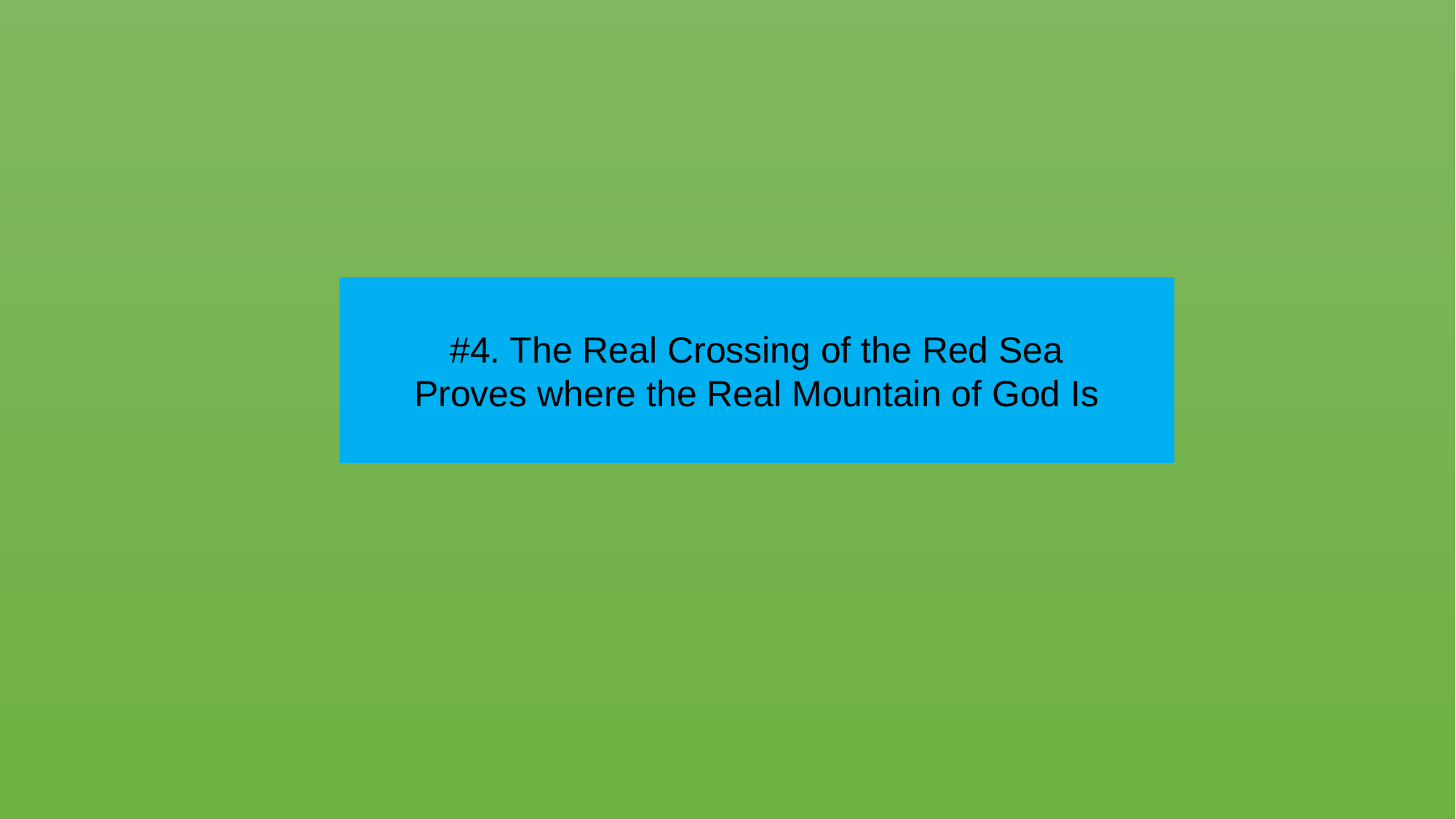

#4. The Real Crossing of the Red Sea
Proves where the Real Mountain of God Is